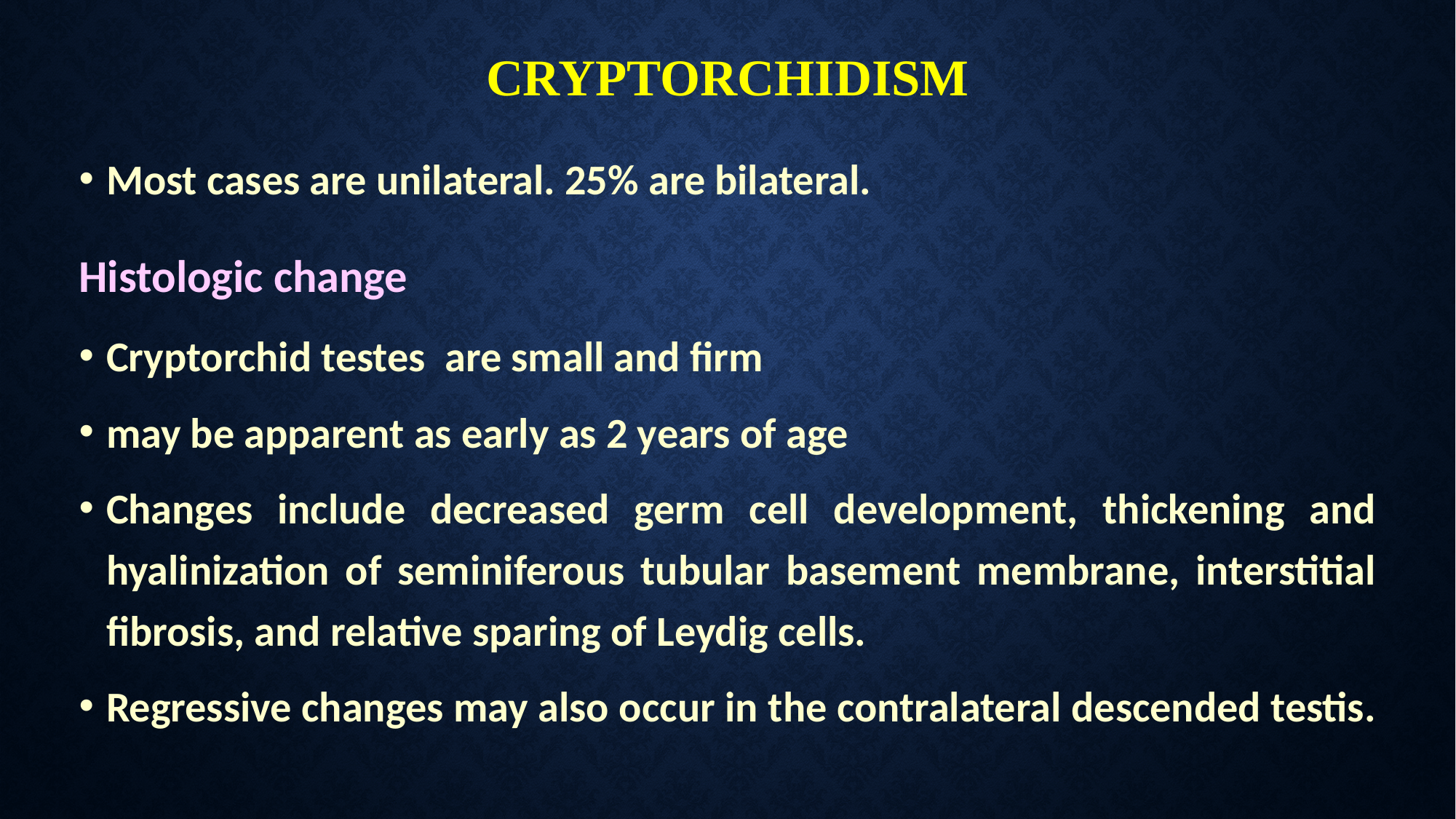

# CRYPTORCHIDISM
Most cases are unilateral. 25% are bilateral.
Histologic change
Cryptorchid testes  are small and firm
may be apparent as early as 2 years of age
Changes include decreased germ cell development, thickening and hyalinization of seminiferous tubular basement membrane, interstitial fibrosis, and relative sparing of Leydig cells.
Regressive changes may also occur in the contralateral descended testis.